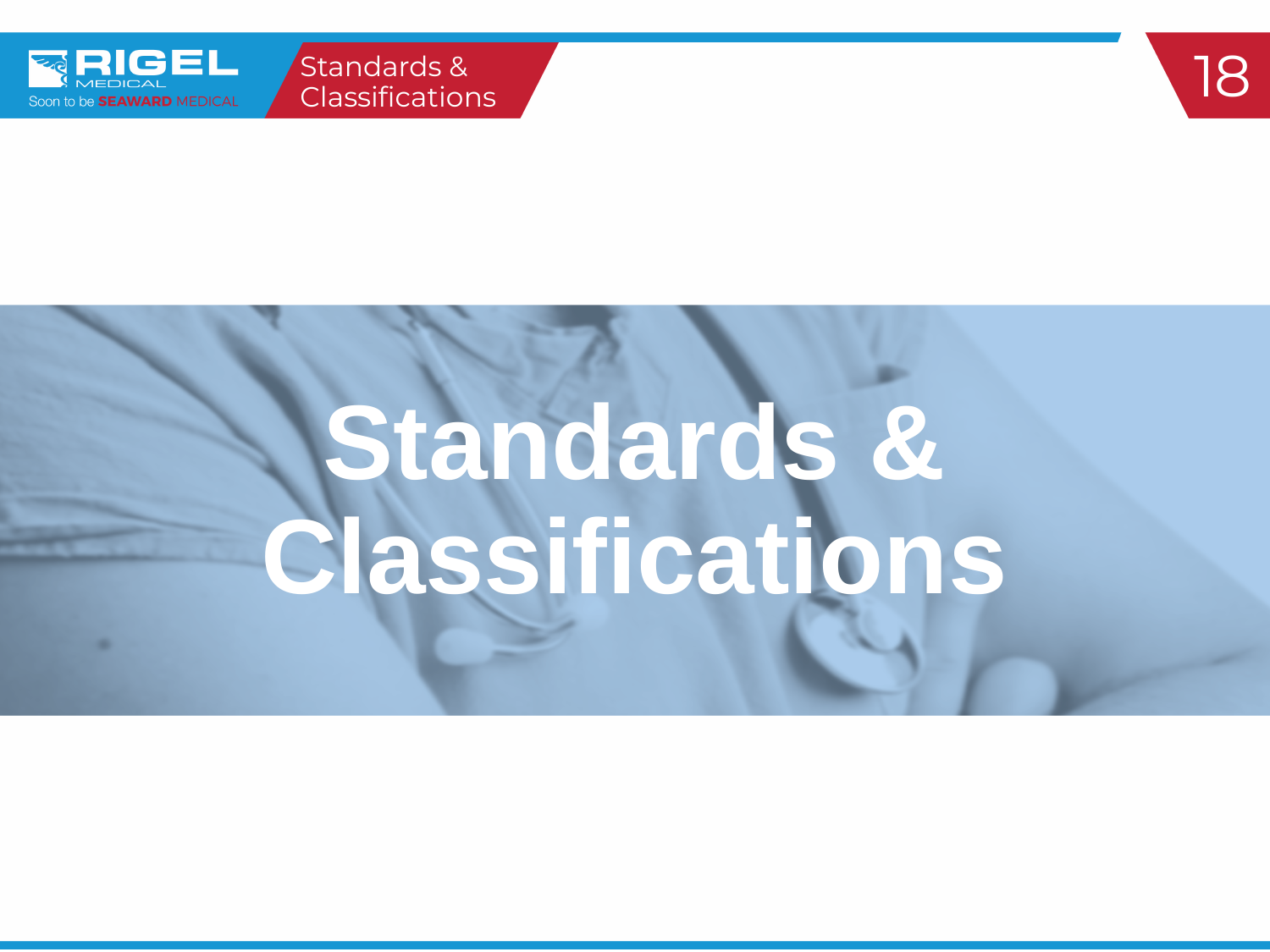

18
Standards & Classifications
Standards & Classifications